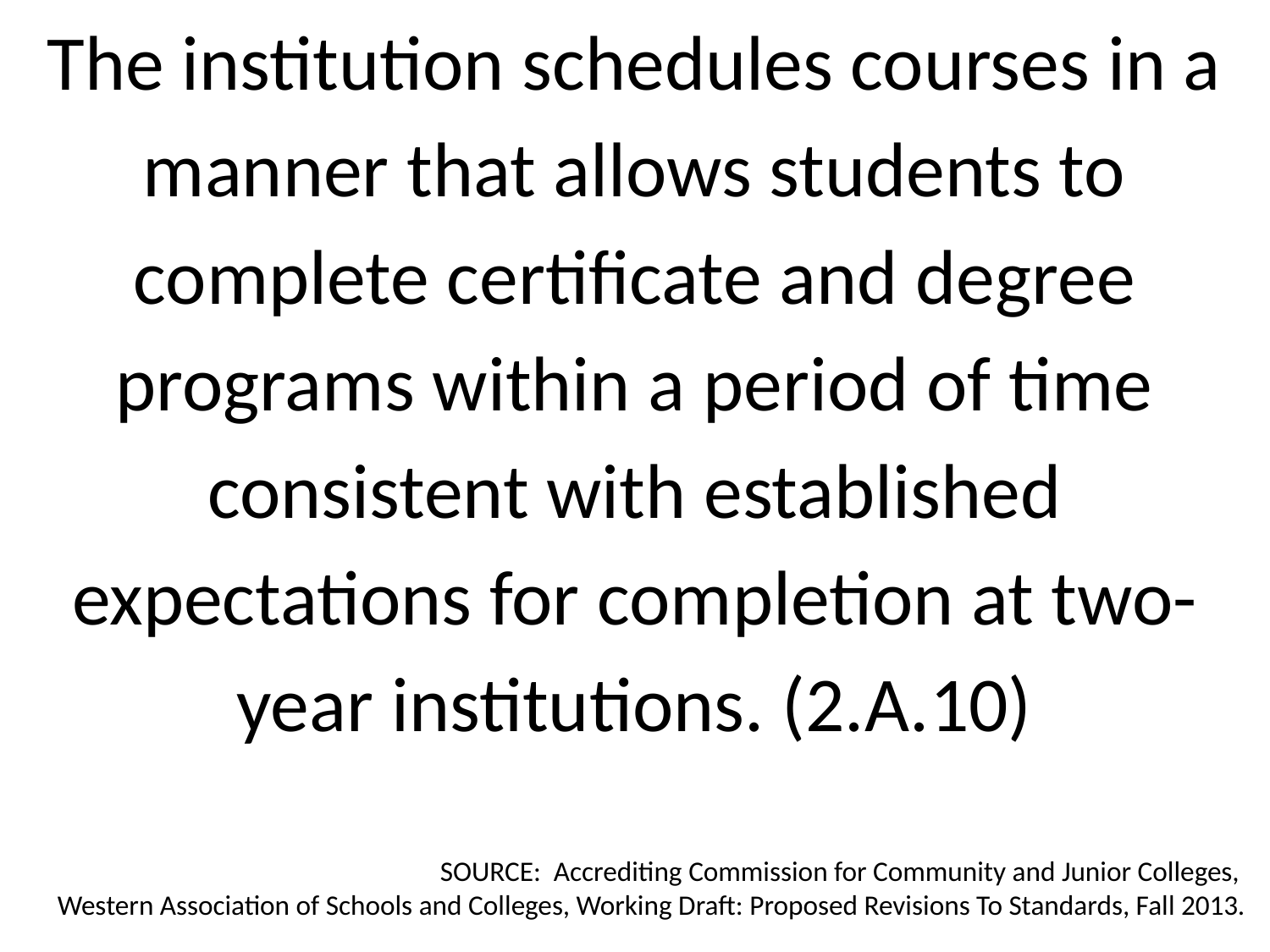

The institution schedules courses in a manner that allows students to complete certificate and degree programs within a period of time consistent with established expectations for completion at two-year institutions. (2.A.10)
SOURCE:  Accrediting Commission for Community and Junior Colleges,
Western Association of Schools and Colleges, Working Draft: Proposed Revisions To Standards, Fall 2013.